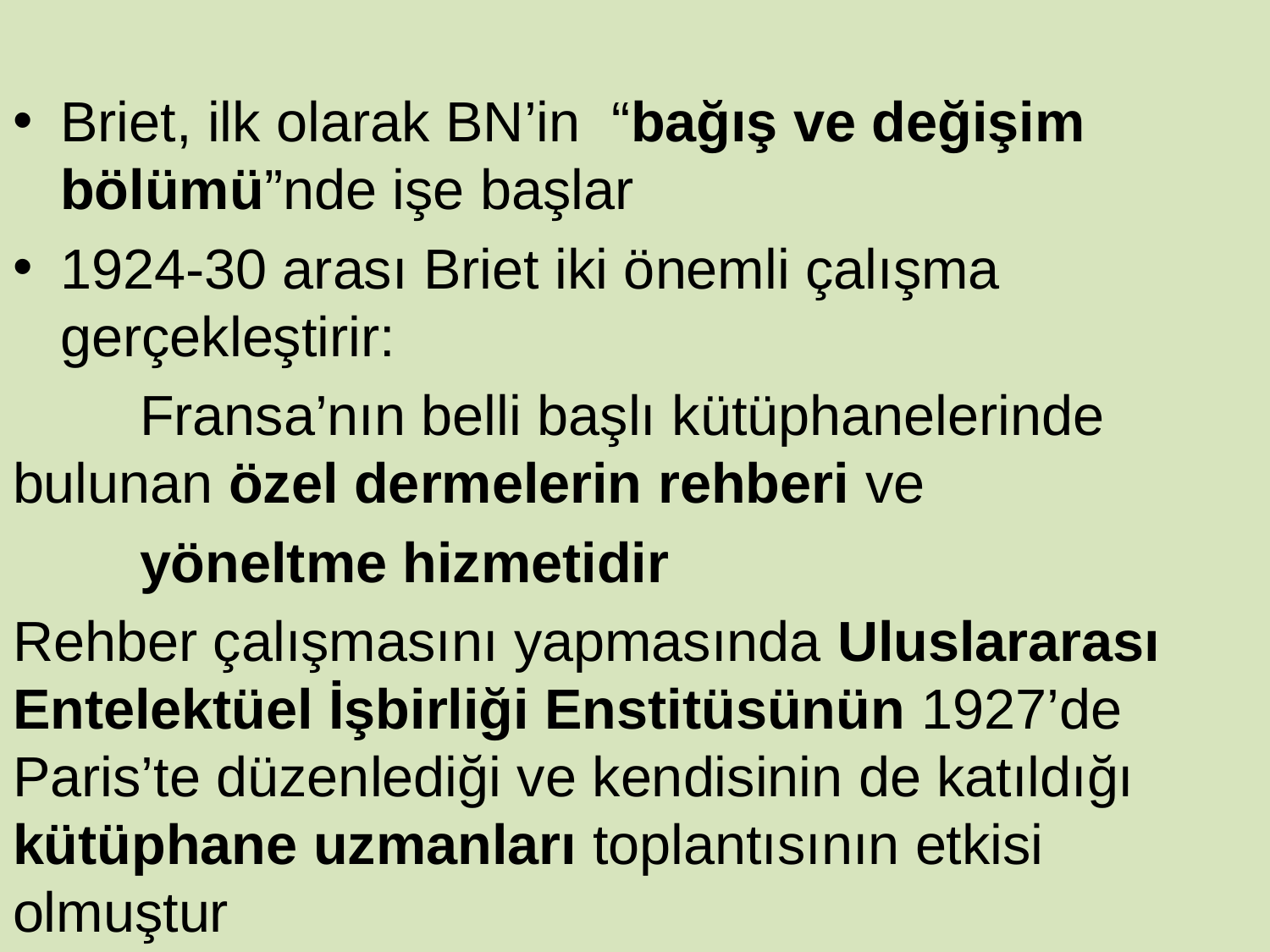

Briet, ilk olarak BN’in  “bağış ve değişim bölümü”nde işe başlar
1924-30 arası Briet iki önemli çalışma gerçekleştirir:
	Fransa’nın belli başlı kütüphanelerinde 	bulunan özel dermelerin rehberi ve
	yöneltme hizmetidir
Rehber çalışmasını yapmasında Uluslararası Entelektüel İşbirliği Enstitüsünün 1927’de Paris’te düzenlediği ve kendisinin de katıldığı kütüphane uzmanları toplantısının etkisi olmuştur